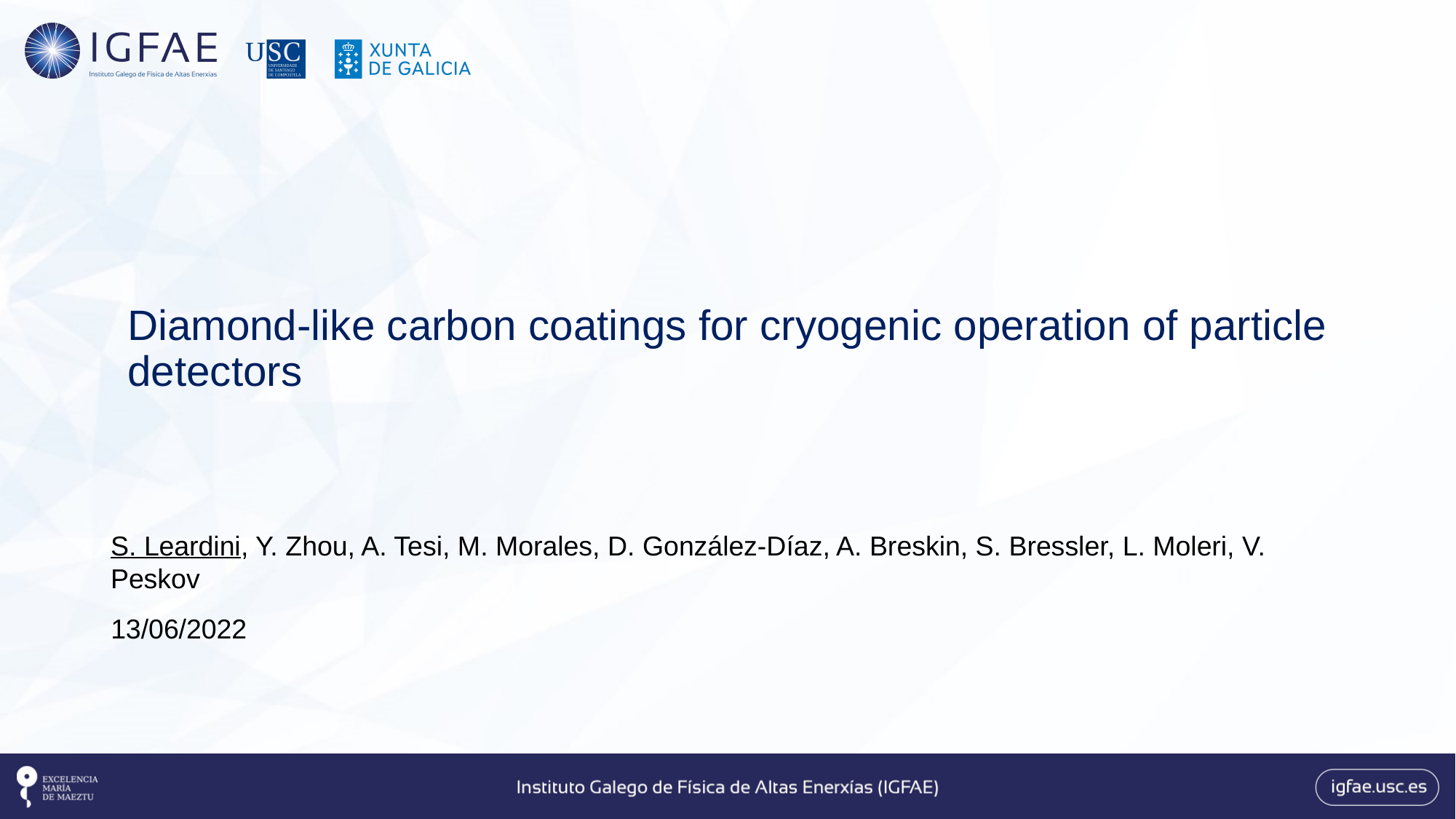

# Diamond-like carbon coatings for cryogenic operation of particle detectors
S. Leardini, Y. Zhou, A. Tesi, M. Morales, D. González-Díaz, A. Breskin, S. Bressler, L. Moleri, V. Peskov
13/06/2022